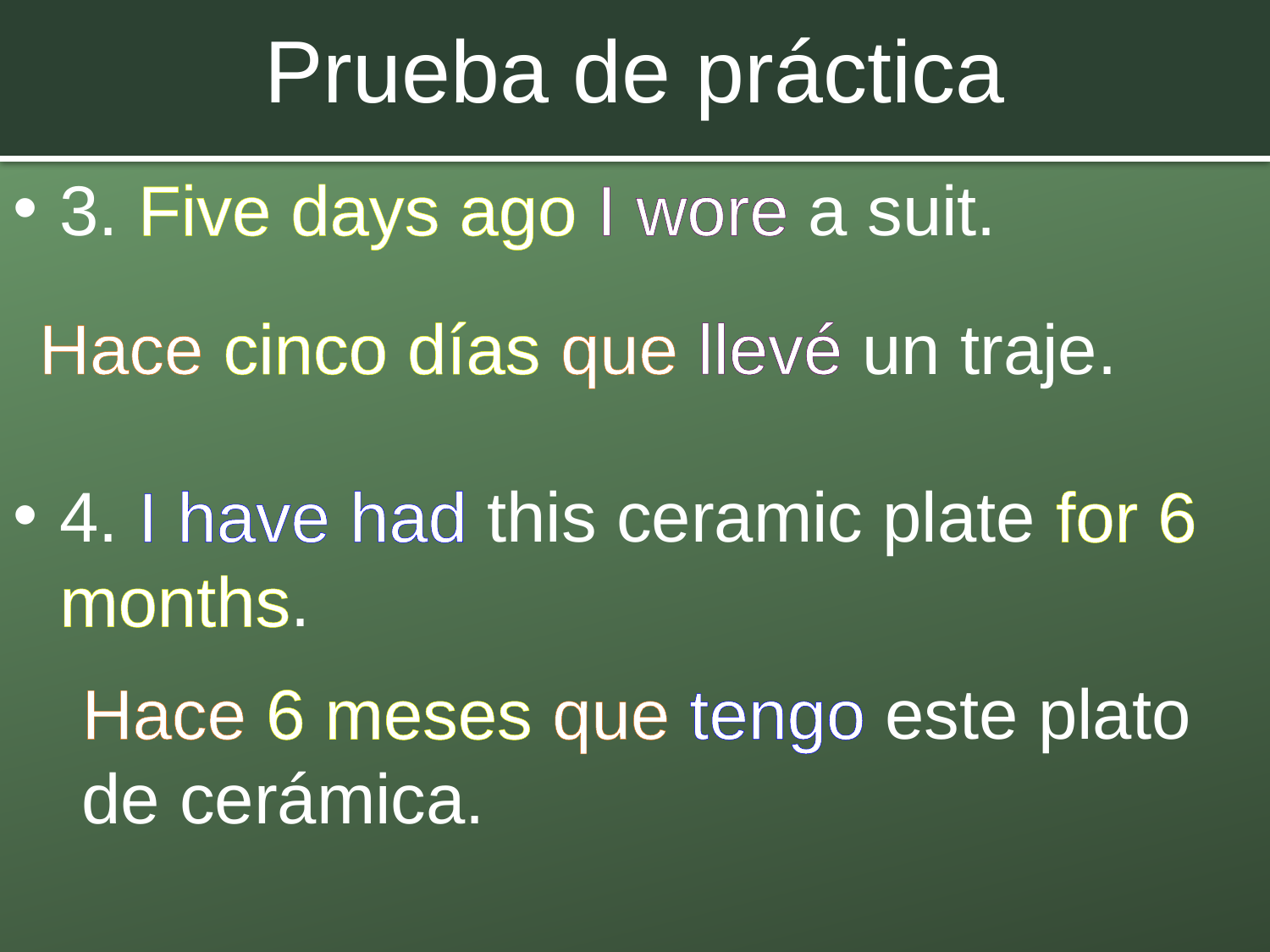

# Prueba de práctica
3. Five days ago I wore a suit.
4. I have had this ceramic plate for 6 months.
Hace cinco días que llevé un traje.
Hace 6 meses que tengo este plato de cerámica.